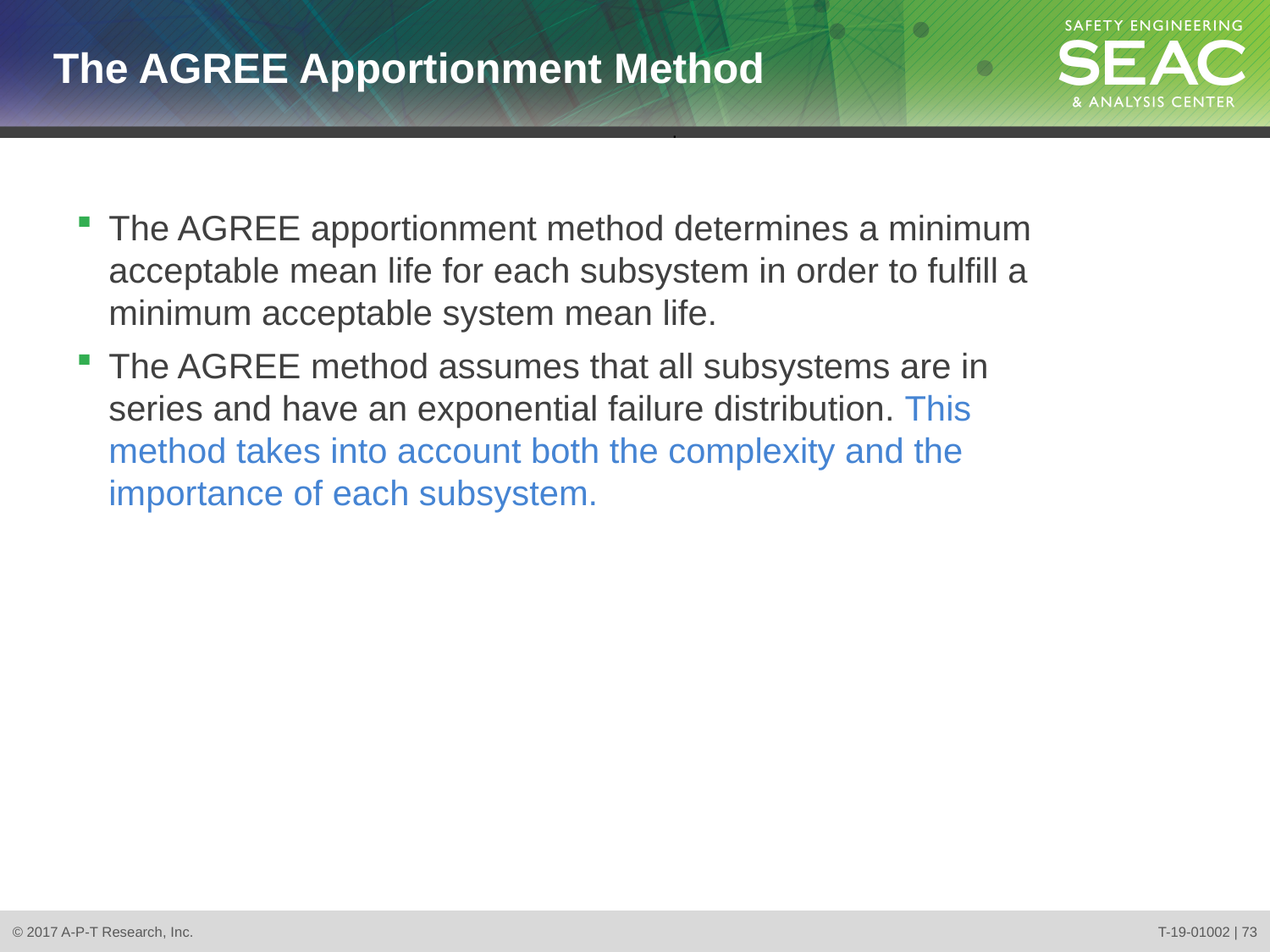

# The AGREE Apportionment Method
.
The AGREE apportionment method determines a minimum acceptable mean life for each subsystem in order to fulfill a minimum acceptable system mean life.
The AGREE method assumes that all subsystems are in series and have an exponential failure distribution. This method takes into account both the complexity and the importance of each subsystem.